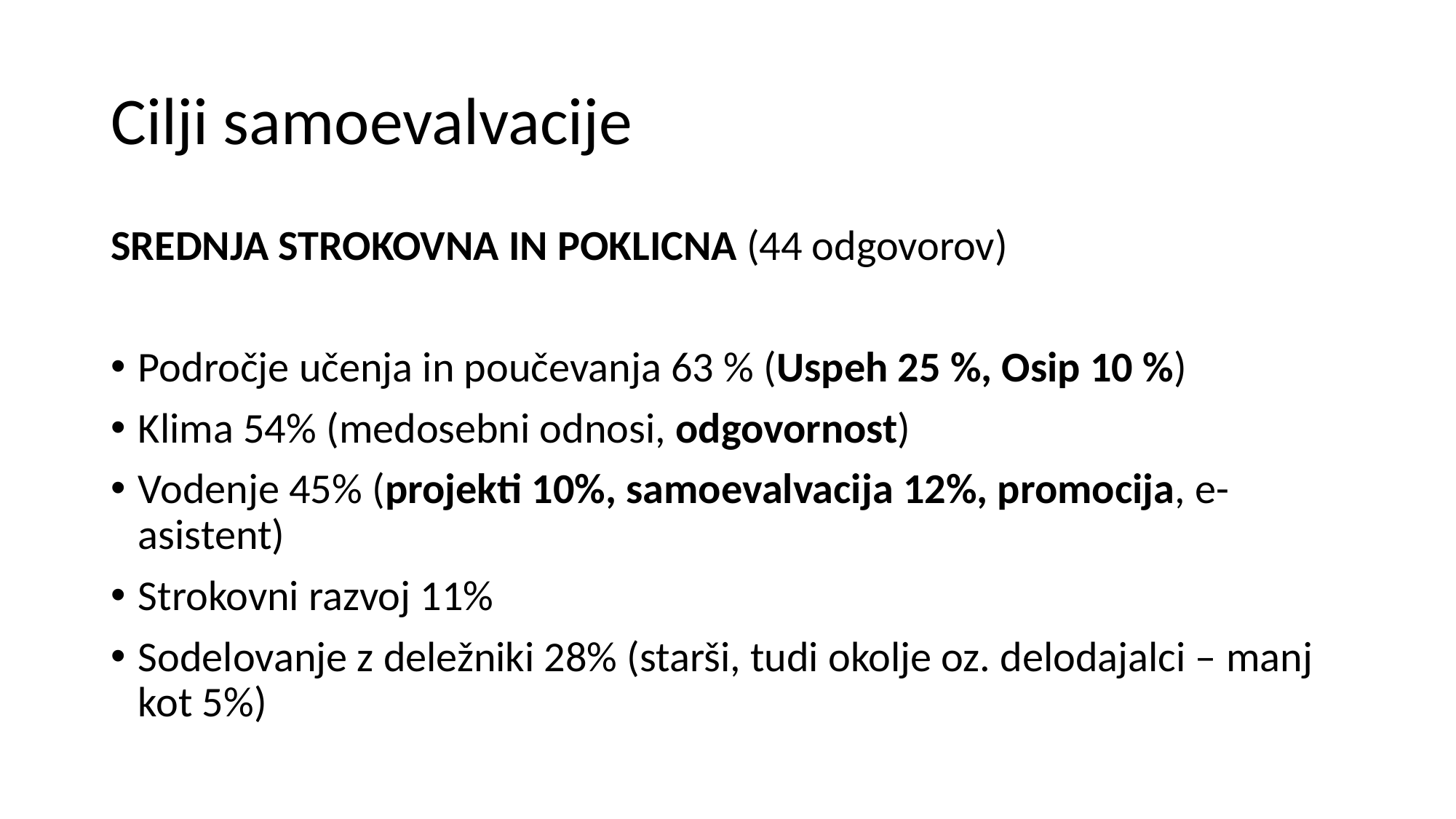

# Cilji samoevalvacije
SREDNJA STROKOVNA IN POKLICNA (44 odgovorov)

Področje učenja in poučevanja 63 % (Uspeh 25 %, Osip 10 %)
Klima 54% (medosebni odnosi, odgovornost)
Vodenje 45% (projekti 10%, samoevalvacija 12%, promocija, e- asistent)
Strokovni razvoj 11%
Sodelovanje z deležniki 28% (starši, tudi okolje oz. delodajalci – manj kot 5%)